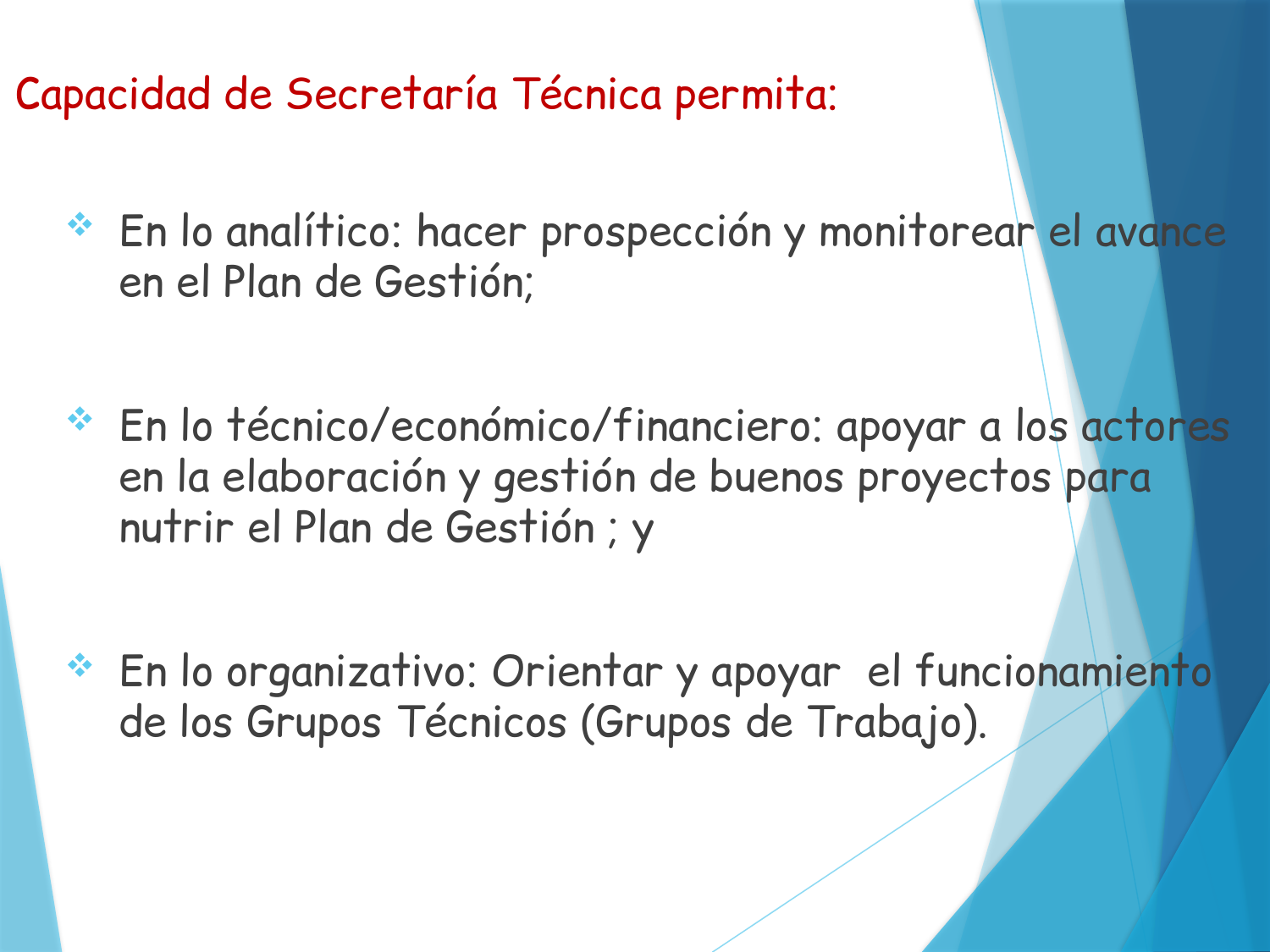

Capacidad de Secretaría Técnica permita:

En lo analítico: hacer prospección y monitorear el avance en el Plan de Gestión;

En lo técnico/económico/financiero: apoyar a los actores en la elaboración y gestión de buenos proyectos para nutrir el Plan de Gestión ; y

En lo organizativo: Orientar y apoyar  el funcionamiento de los Grupos Técnicos (Grupos de Trabajo).